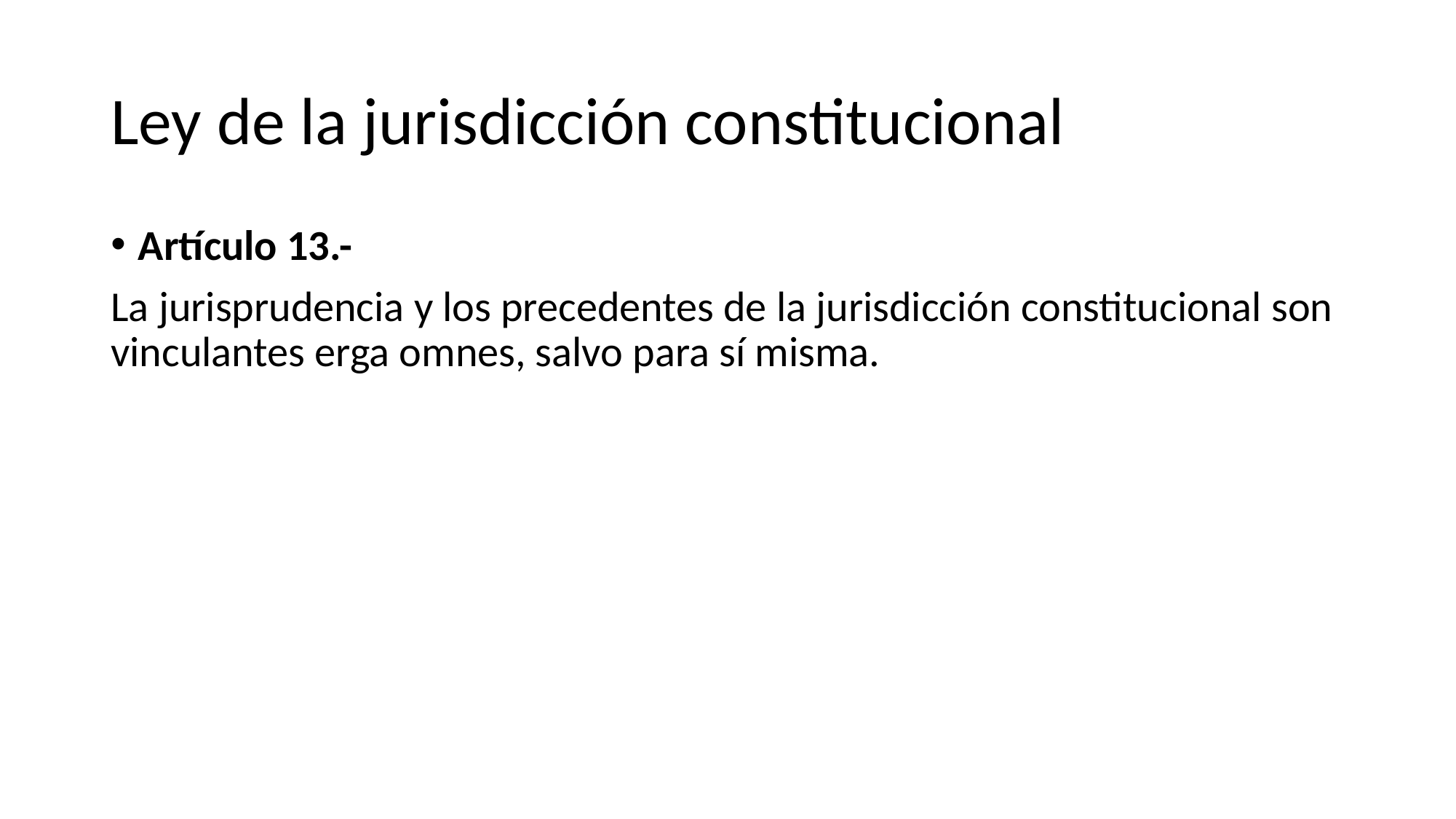

# Ley de la jurisdicción constitucional
Artículo 13.-
La jurisprudencia y los precedentes de la jurisdicción constitucional son vinculantes erga omnes, salvo para sí misma.